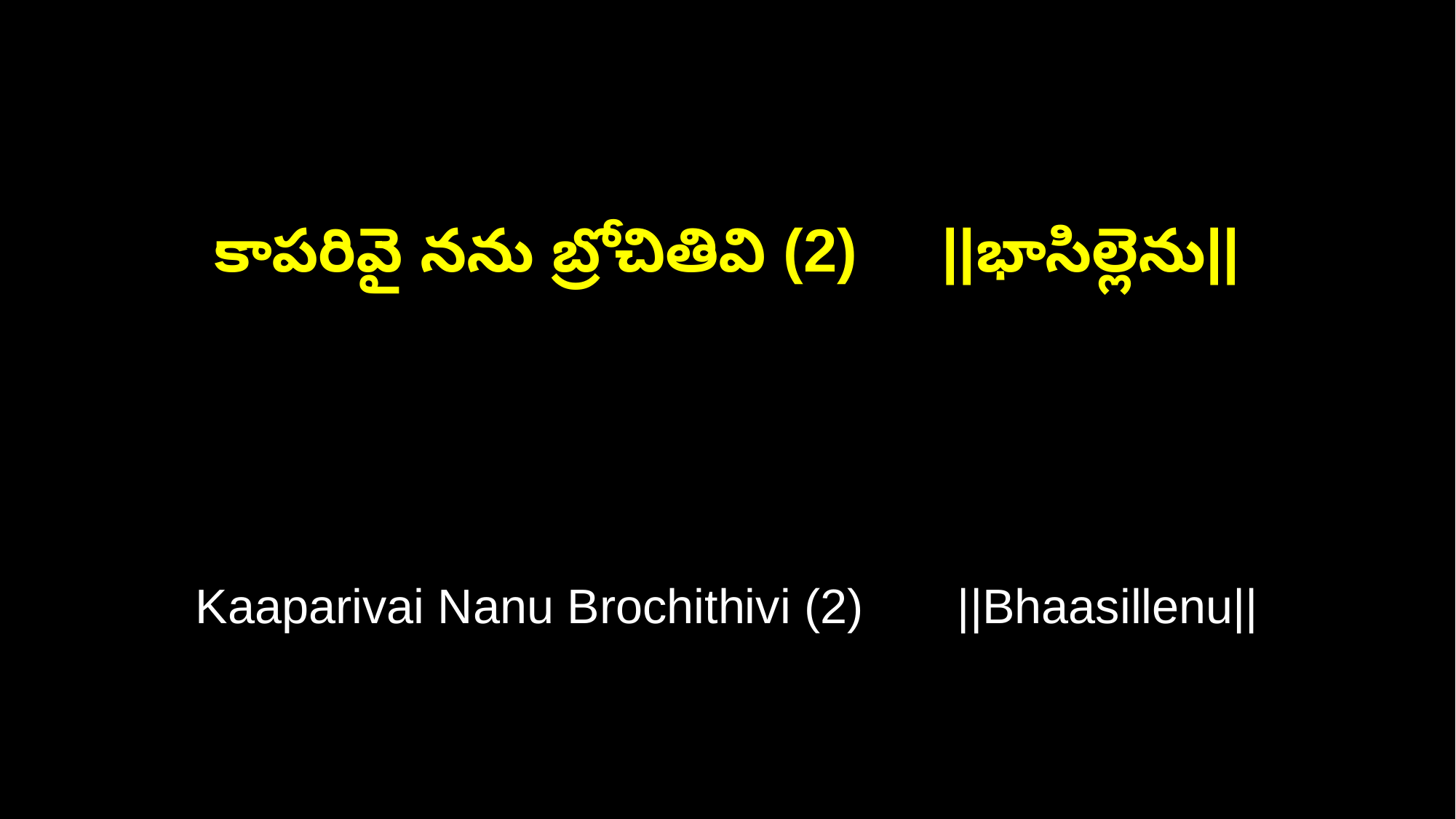

కాపరివై నను బ్రోచితివి (2)     ||భాసిల్లెను||
Kaaparivai Nanu Brochithivi (2)       ||Bhaasillenu||